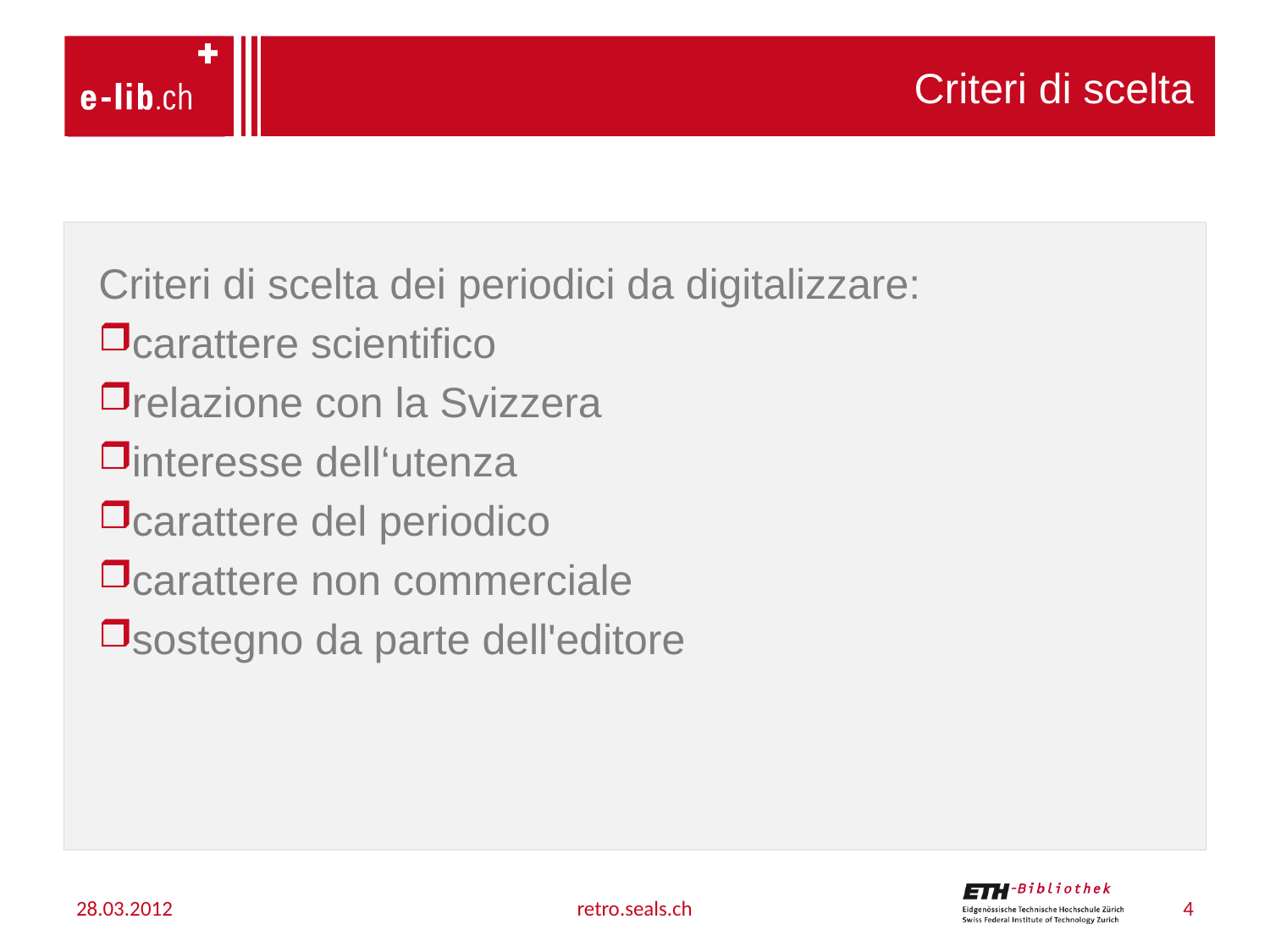

# Criteri di scelta
Criteri di scelta dei periodici da digitalizzare:
carattere scientifico
relazione con la Svizzera
interesse dell‘utenza
carattere del periodico
carattere non commerciale
sostegno da parte dell'editore
28.03.2012
retro.seals.ch
4